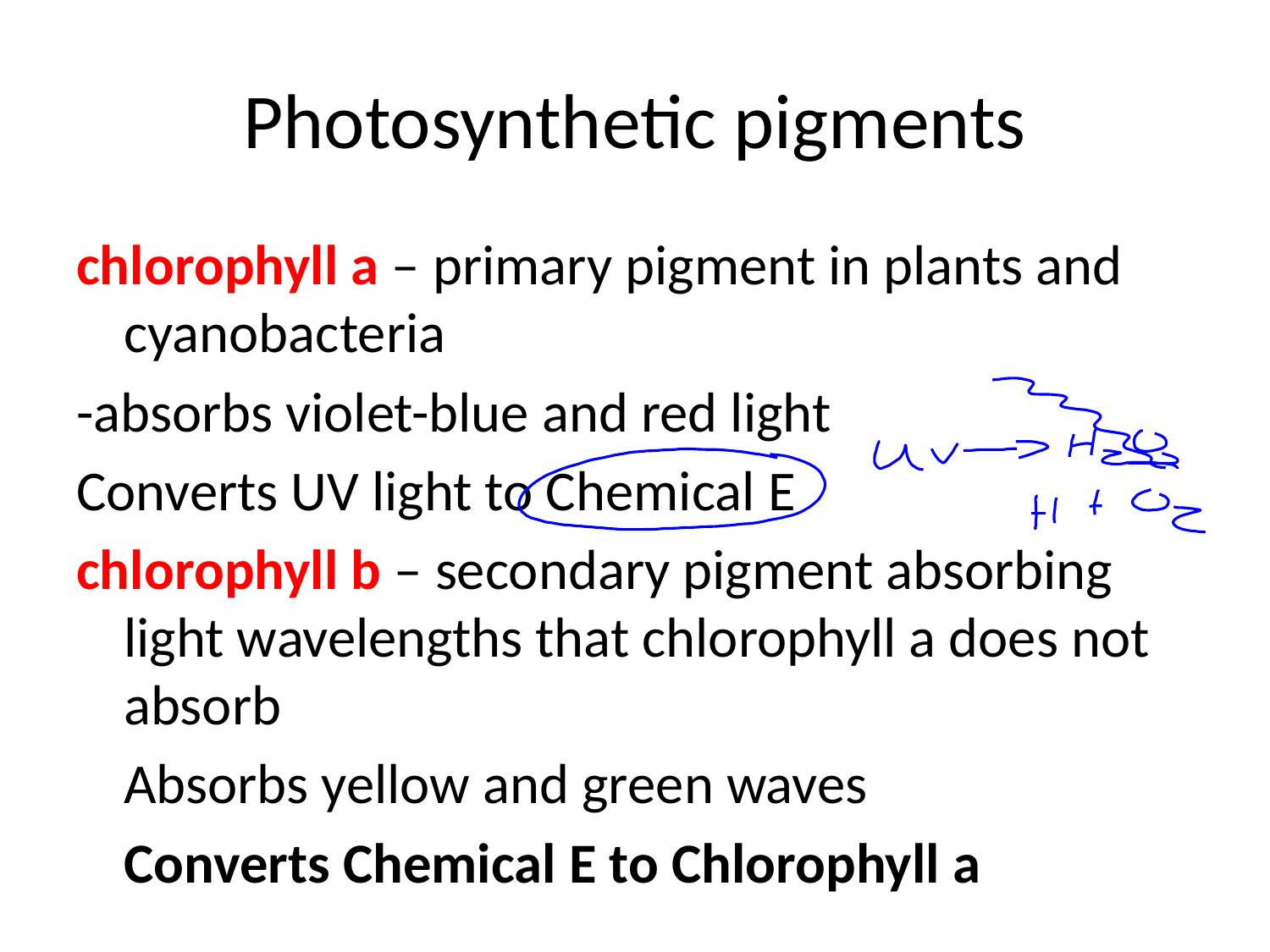

# Photosynthetic pigments
chlorophyll a – primary pigment in plants and cyanobacteria
-absorbs violet-blue and red light
Converts UV light to Chemical E
chlorophyll b – secondary pigment absorbing light wavelengths that chlorophyll a does not absorb
	Absorbs yellow and green waves
	Converts Chemical E to Chlorophyll a